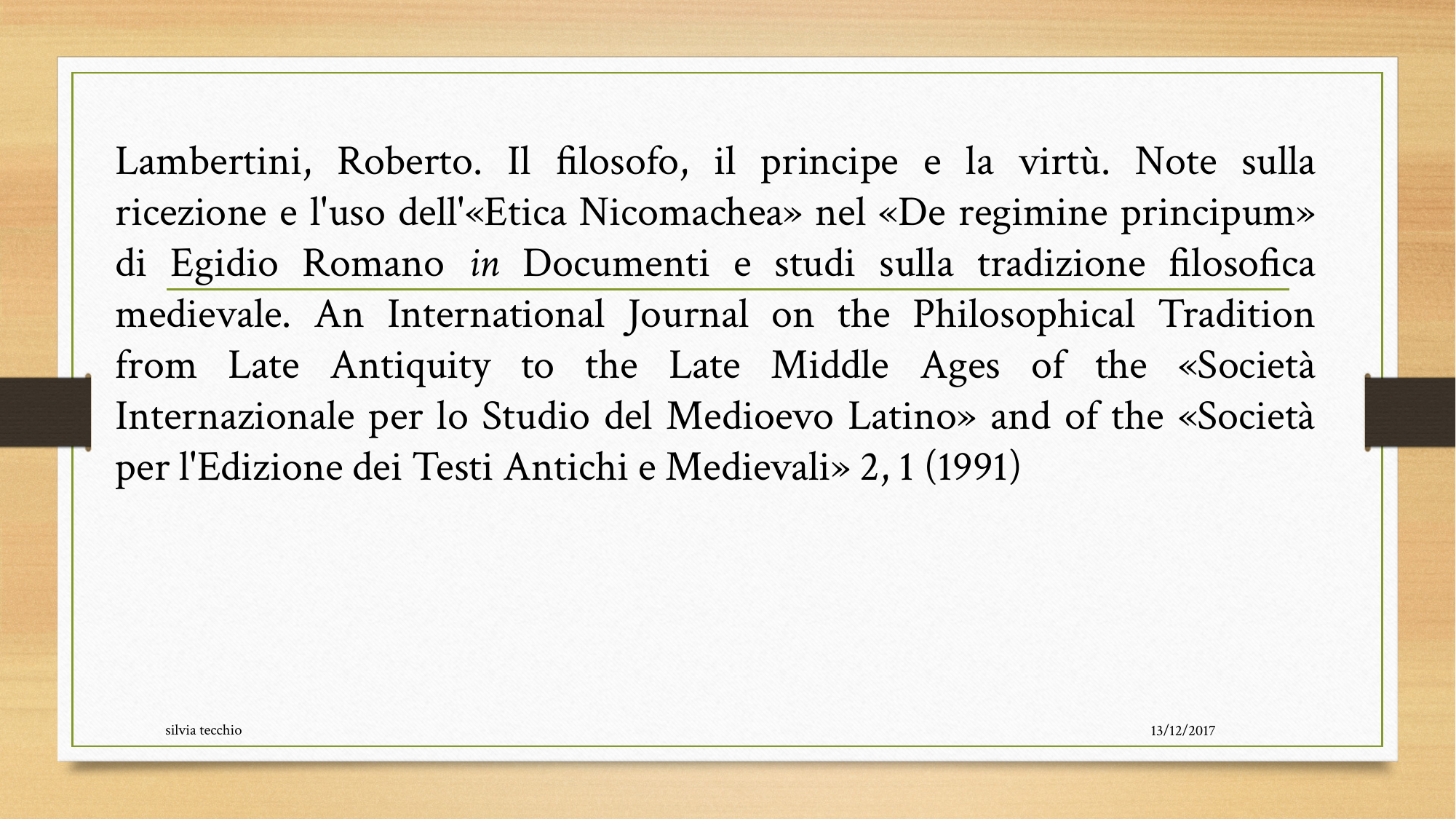

Lambertini, Roberto. Il filosofo, il principe e la virtù. Note sulla ricezione e l'uso dell'«Etica Nicomachea» nel «De regimine principum» di Egidio Romano in Documenti e studi sulla tradizione filosofica medievale. An International Journal on the Philosophical Tradition from Late Antiquity to the Late Middle Ages of the «Società Internazionale per lo Studio del Medioevo Latino» and of the «Società per l'Edizione dei Testi Antichi e Medievali» 2, 1 (1991)
silvia tecchio
13/12/2017